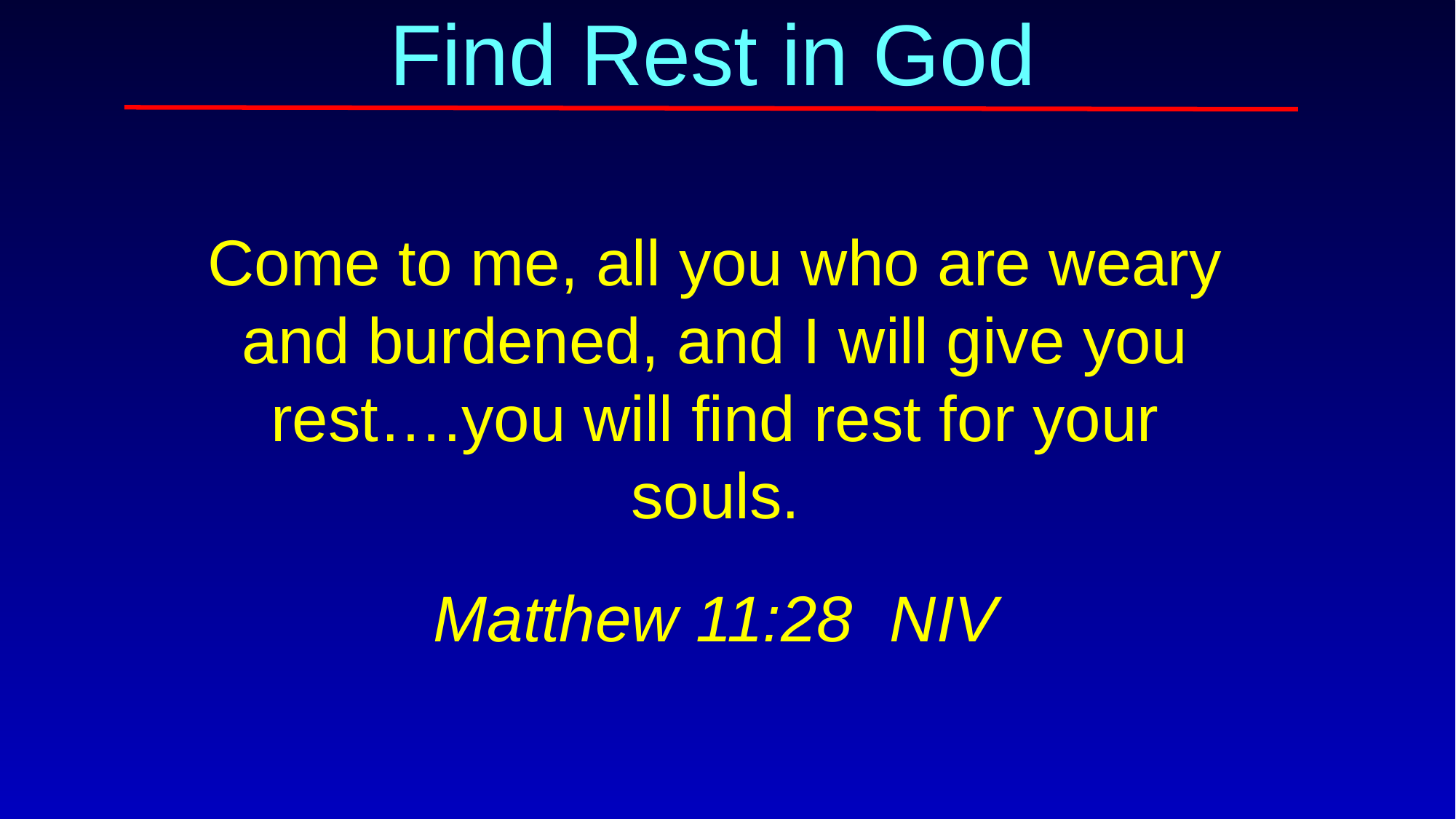

Find Rest in God
Come to me, all you who are weary and burdened, and I will give you rest….you will find rest for your souls.
Matthew 11:28  niv